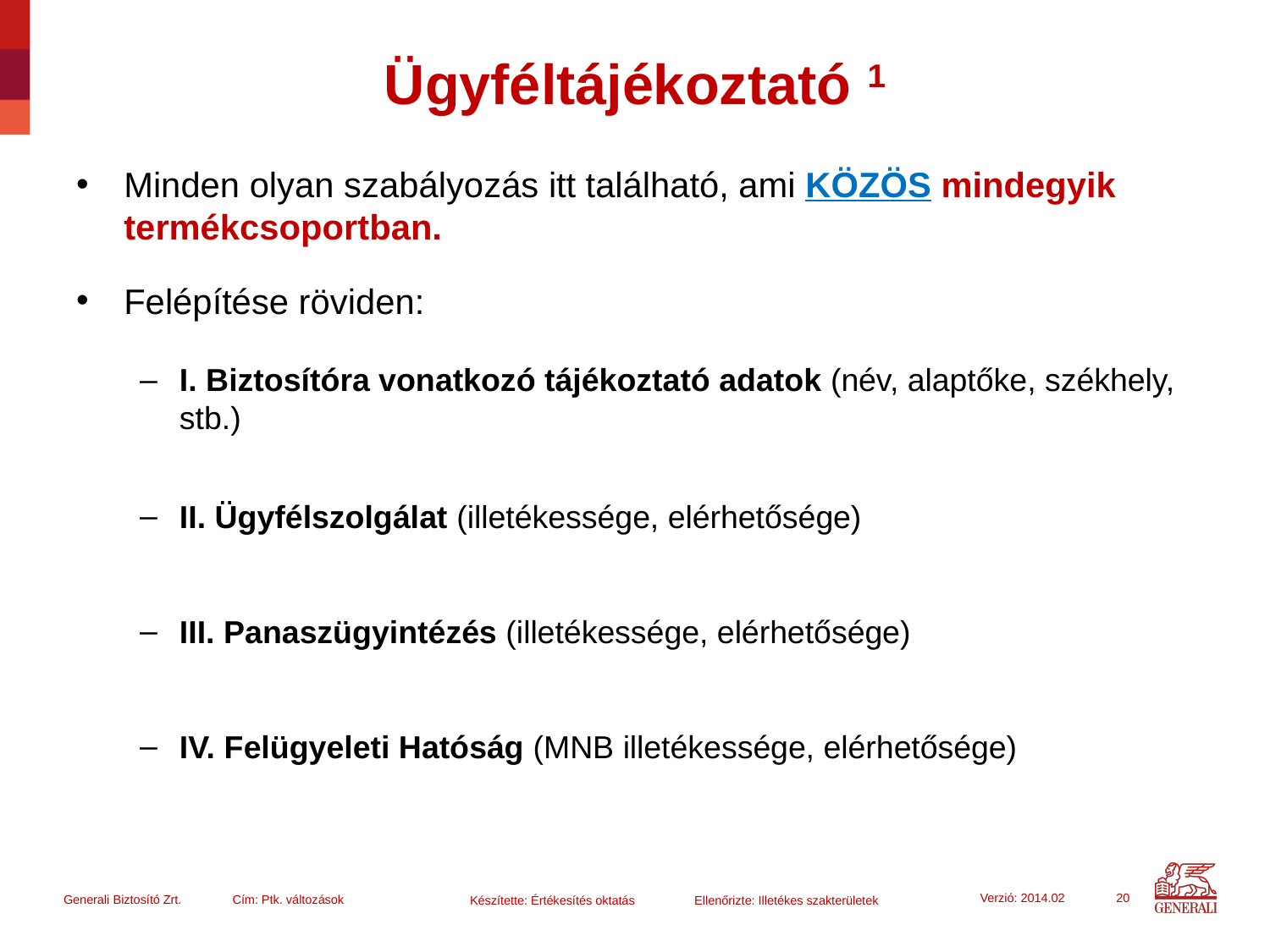

# Ügyféltájékoztató 1
Minden olyan szabályozás itt található, ami KÖZÖS mindegyik termékcsoportban.

Felépítése röviden:

I. Biztosítóra vonatkozó tájékoztató adatok (név, alaptőke, székhely, stb.)

II. Ügyfélszolgálat (illetékessége, elérhetősége)

III. Panaszügyintézés (illetékessége, elérhetősége)

IV. Felügyeleti Hatóság (MNB illetékessége, elérhetősége)